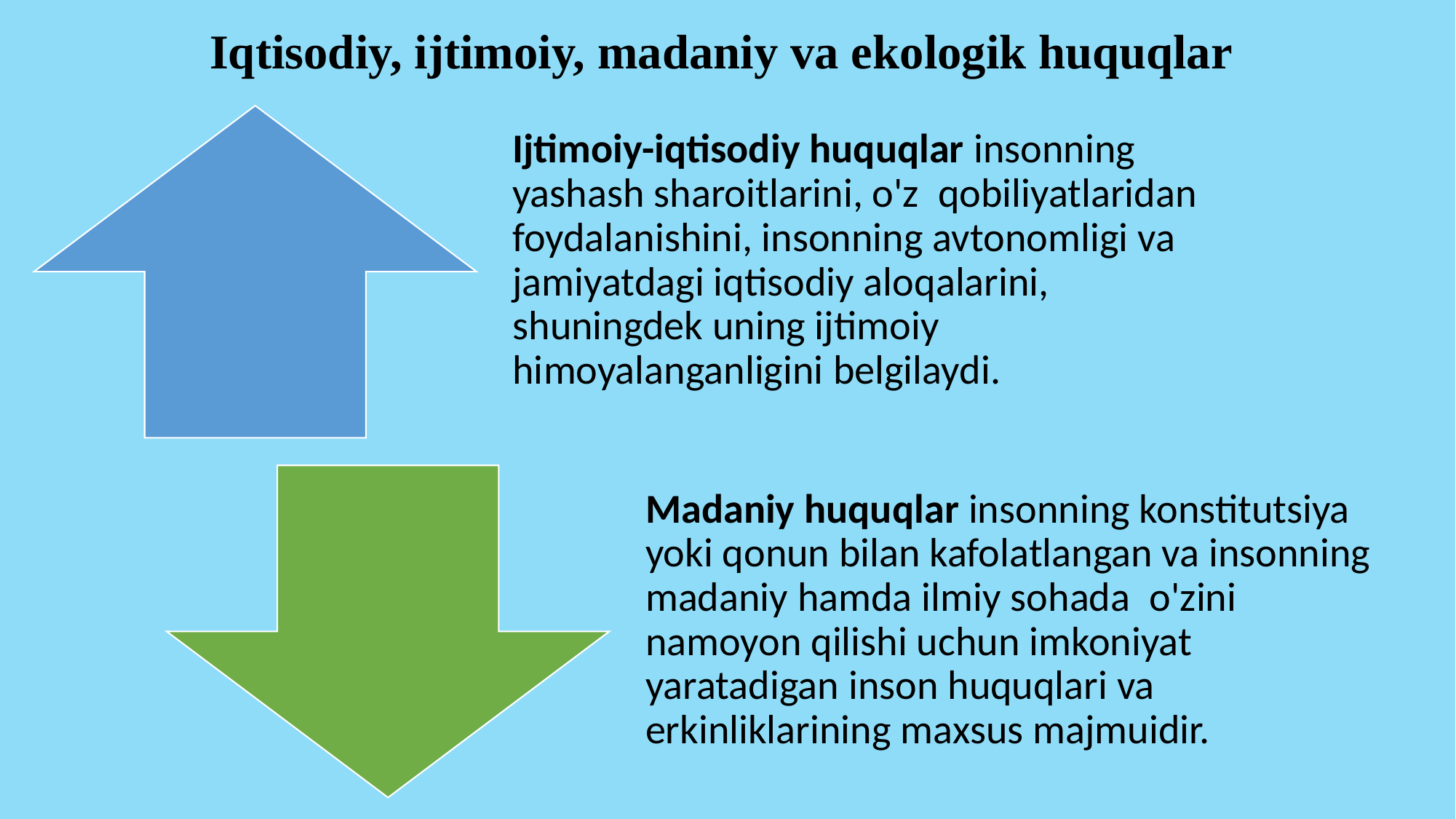

Iqtisodiy, ijtimoiy, madaniy va ekologik huquqlar
Ijtimoiy-iqtisodiy huquqlar insonning yashash sharoitlarini, o'z  qobiliyatlaridan foydalanishini, insonning avtonomligi va jamiyatdagi iqtisodiy aloqalarini, shuningdek uning ijtimoiy himoyalanganligini belgilaydi.
Madaniy huquqlar insonning konstitutsiya yoki qonun bilan kafolatlangan va insonning madaniy hamda ilmiy sohada  o'zini namoyon qilishi uchun imkoniyat yaratadigan inson huquqlari va erkinliklarining maxsus majmuidir.